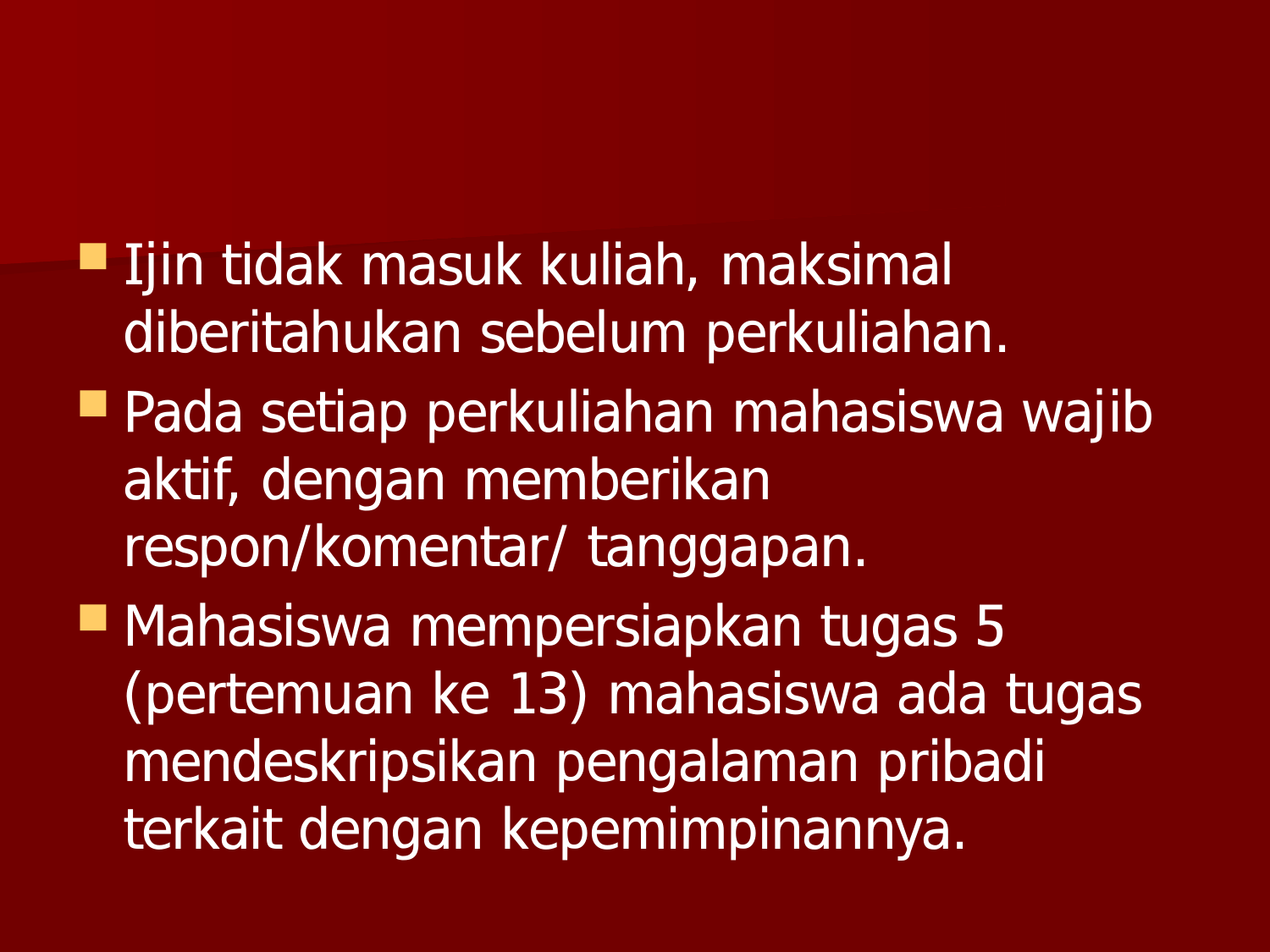

#
Ijin tidak masuk kuliah, maksimal  diberitahukan sebelum perkuliahan.
Pada setiap perkuliahan mahasiswa wajib aktif, dengan memberikan respon/komentar/ tanggapan.
Mahasiswa mempersiapkan tugas 5 (pertemuan ke 13) mahasiswa ada tugas mendeskripsikan pengalaman pribadi terkait dengan kepemimpinannya.